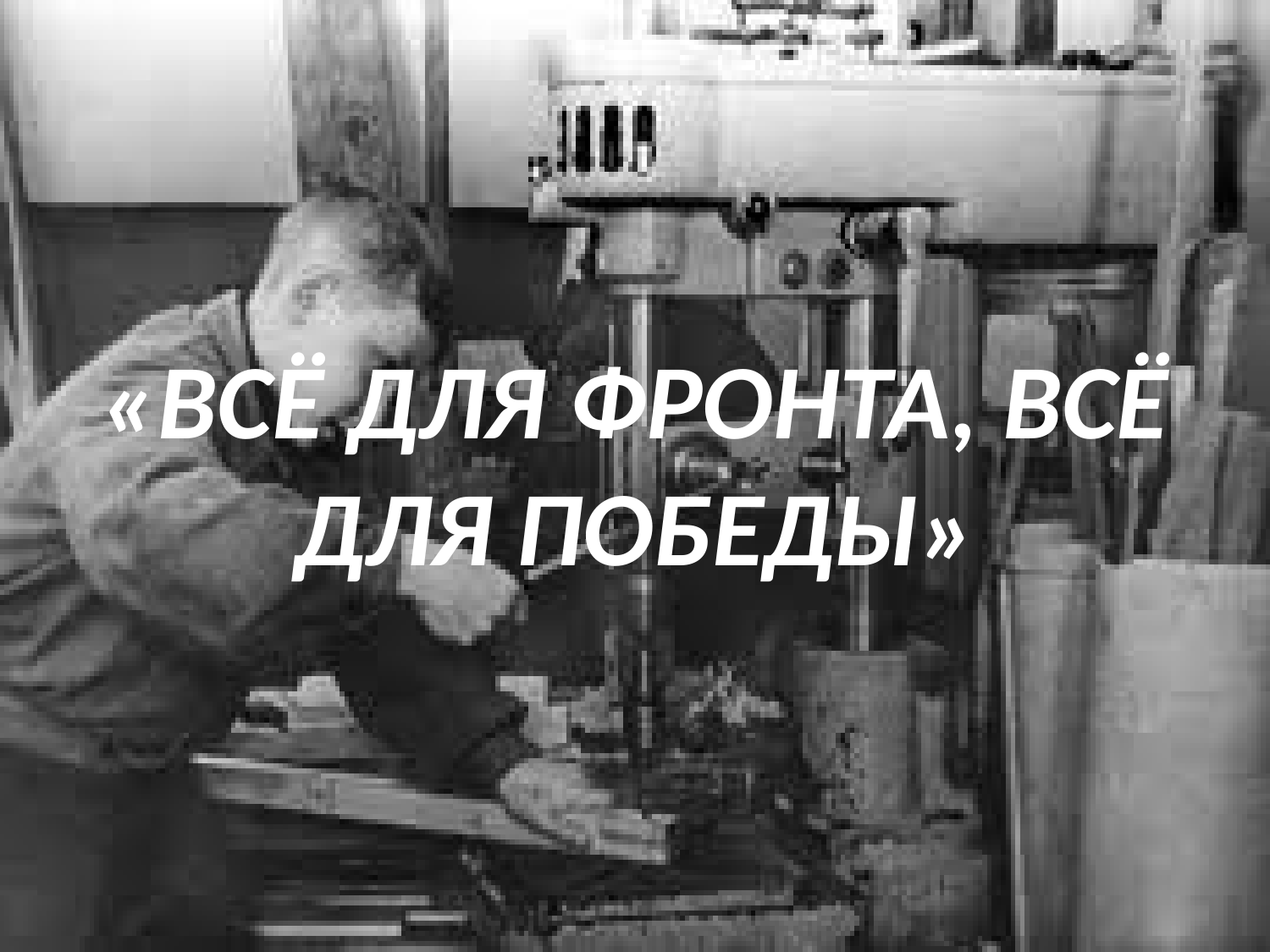

# «ВСЁ ДЛЯ ФРОНТА, ВСЁ ДЛЯ ПОБЕДЫ»